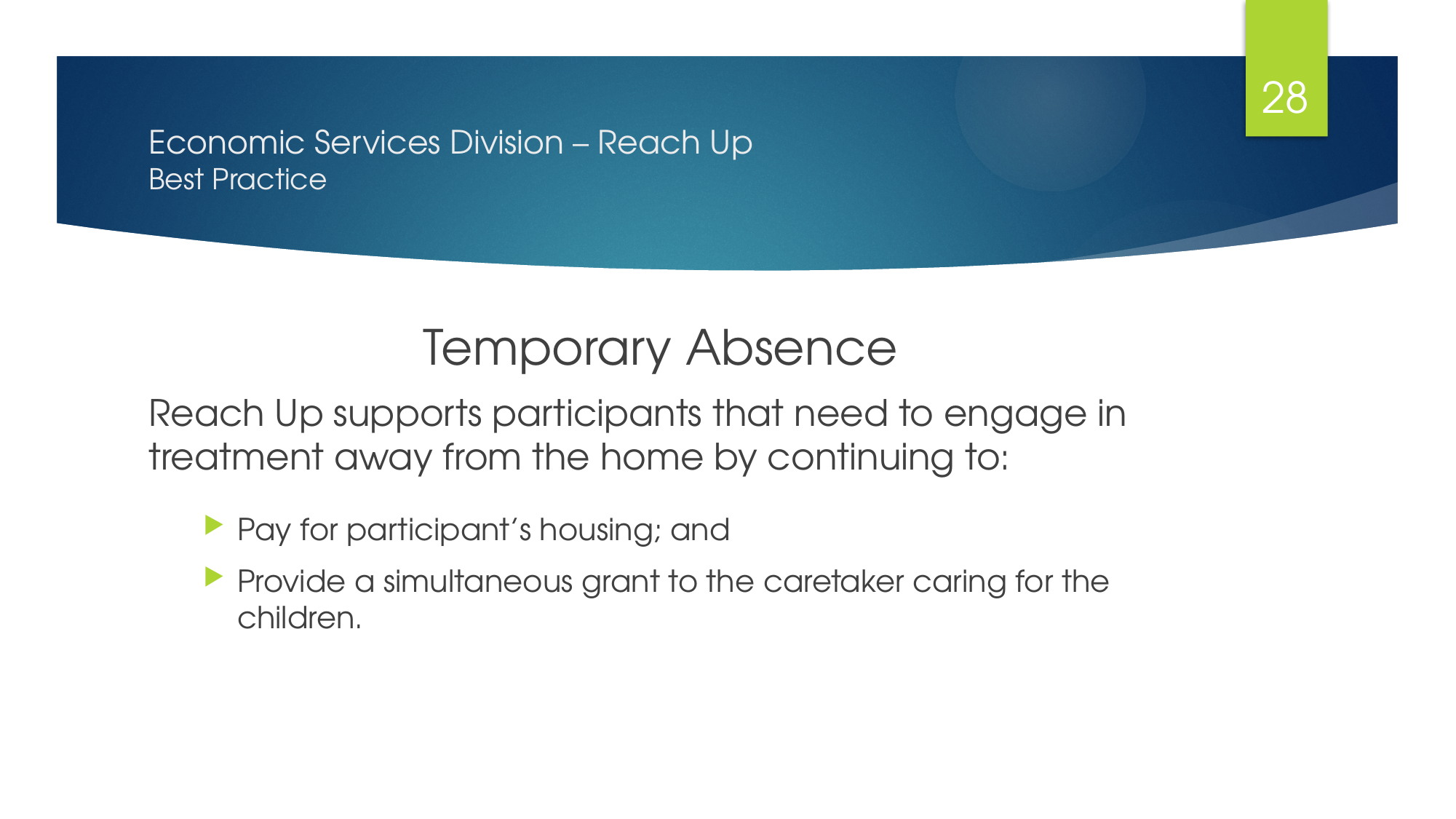

28
# Economic Services Division – Reach Up Best Practice
Temporary Absence
Reach Up supports participants that need to engage in treatment away from the home by continuing to:
Pay for participant’s housing; and
Provide a simultaneous grant to the caretaker caring for the children.